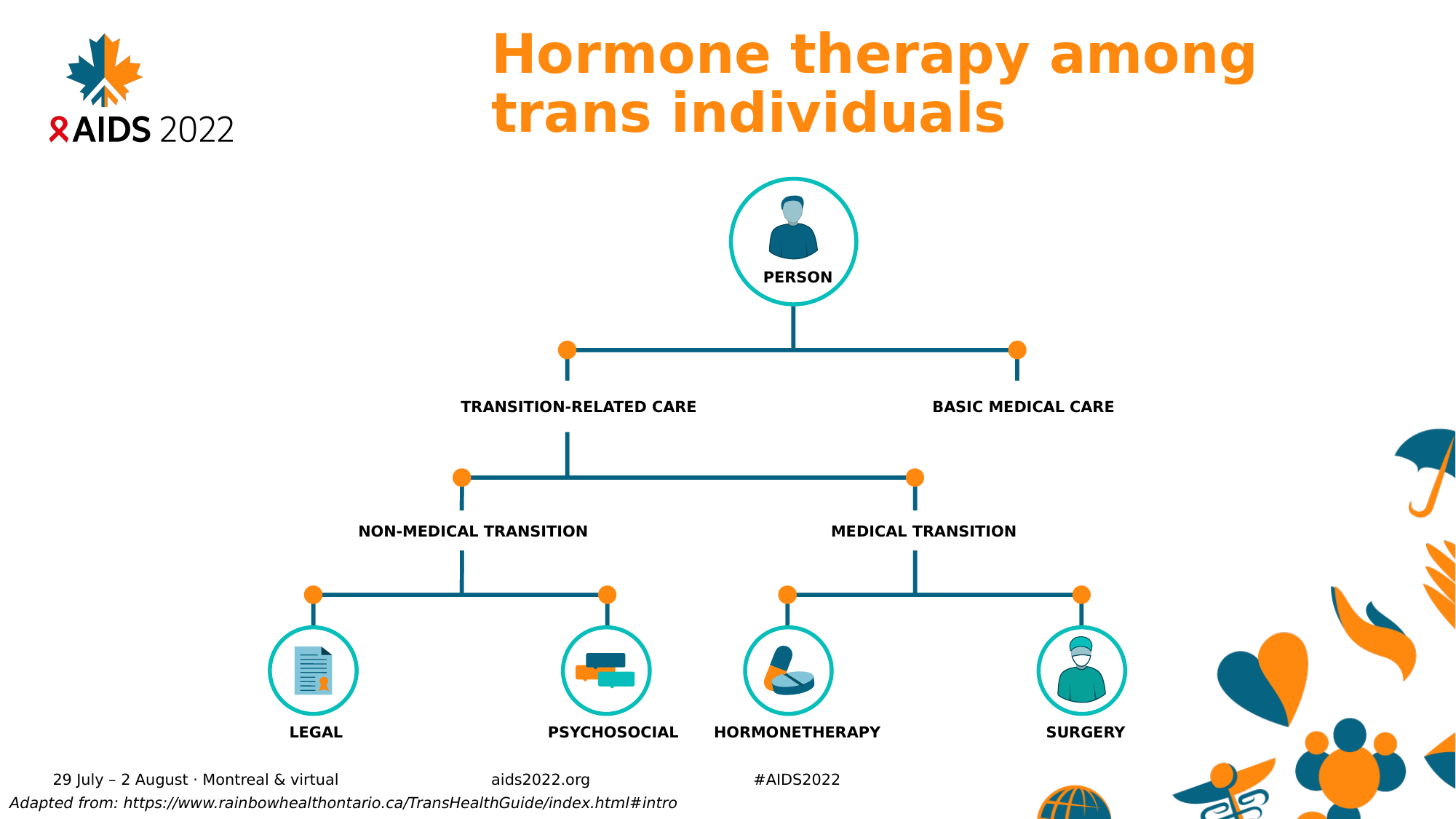

# Hormone therapy among trans individuals

PERSON

TRANSITION-RELATED CARE
BASIC MEDICAL CARE

NON-MEDICAL TRANSITION
MEDICAL TRANSITION

LEGAL
PSYCHOSOCIAL
HORMONETHERAPY
SURGERY
Adapted from: https://www.rainbowhealthontario.ca/TransHealthGuide/index.html#intro